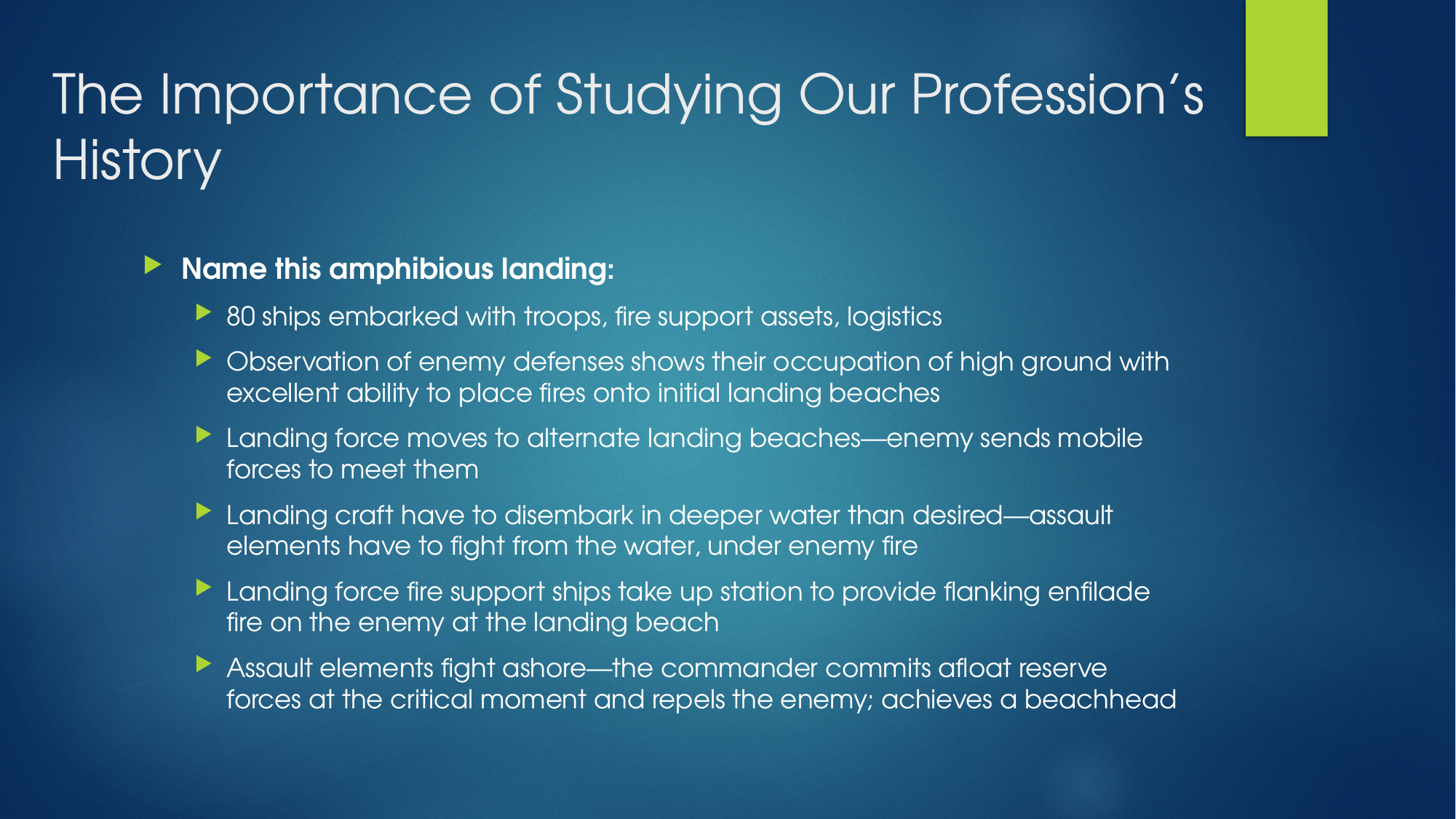

# The Importance of Studying Our Profession’s History
Name this amphibious landing:
80 ships embarked with troops, fire support assets, logistics
Observation of enemy defenses shows their occupation of high ground with excellent ability to place fires onto initial landing beaches
Landing force moves to alternate landing beaches—enemy sends mobile forces to meet them
Landing craft have to disembark in deeper water than desired—assault elements have to fight from the water, under enemy fire
Landing force fire support ships take up station to provide flanking enfilade fire on the enemy at the landing beach
Assault elements fight ashore—the commander commits afloat reserve forces at the critical moment and repels the enemy; achieves a beachhead